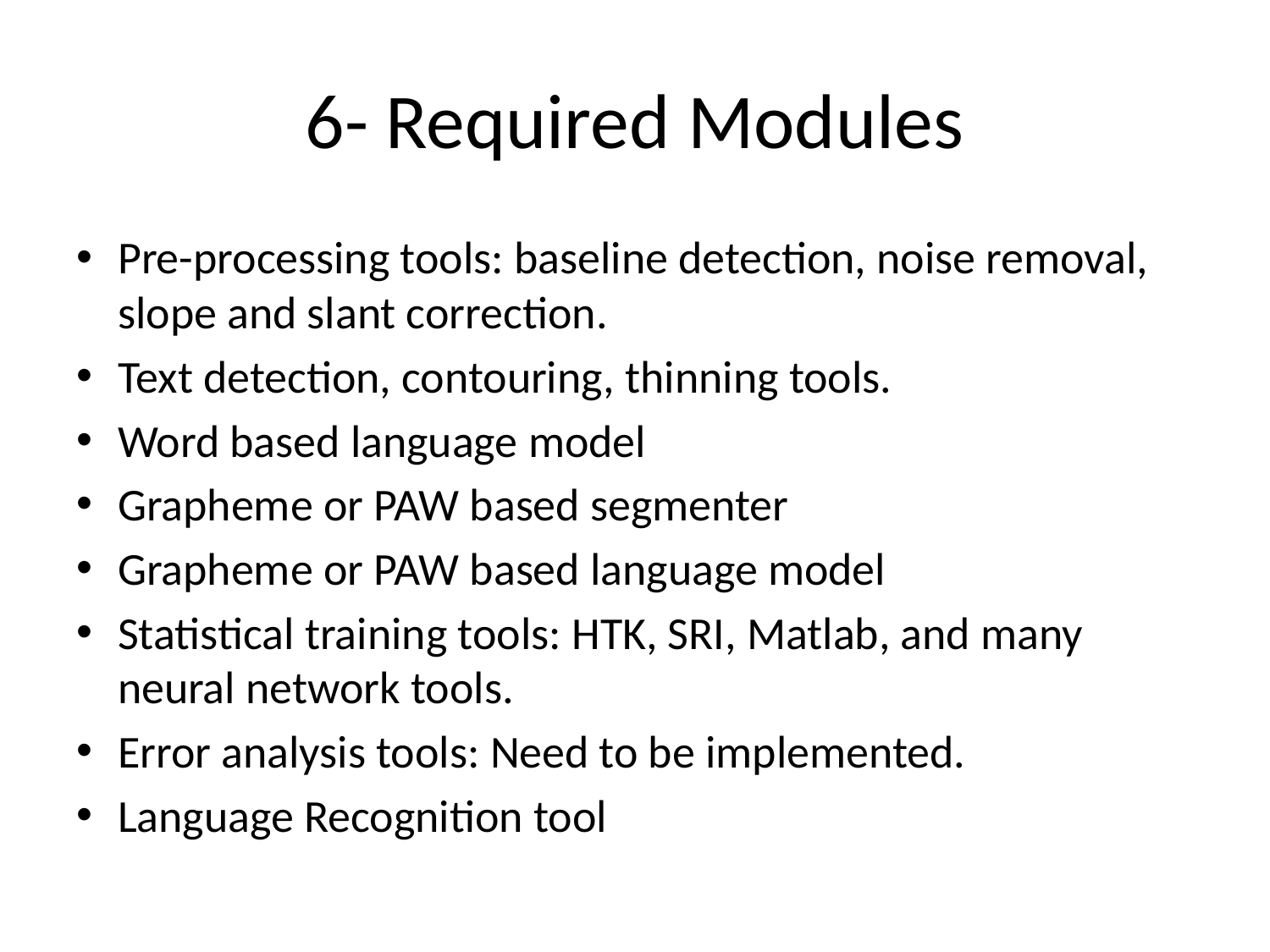

# 6- Required Modules
Pre-processing tools: baseline detection, noise removal, slope and slant correction.
Text detection, contouring, thinning tools.
Word based language model
Grapheme or PAW based segmenter
Grapheme or PAW based language model
Statistical training tools: HTK, SRI, Matlab, and many neural network tools.
Error analysis tools: Need to be implemented.
Language Recognition tool